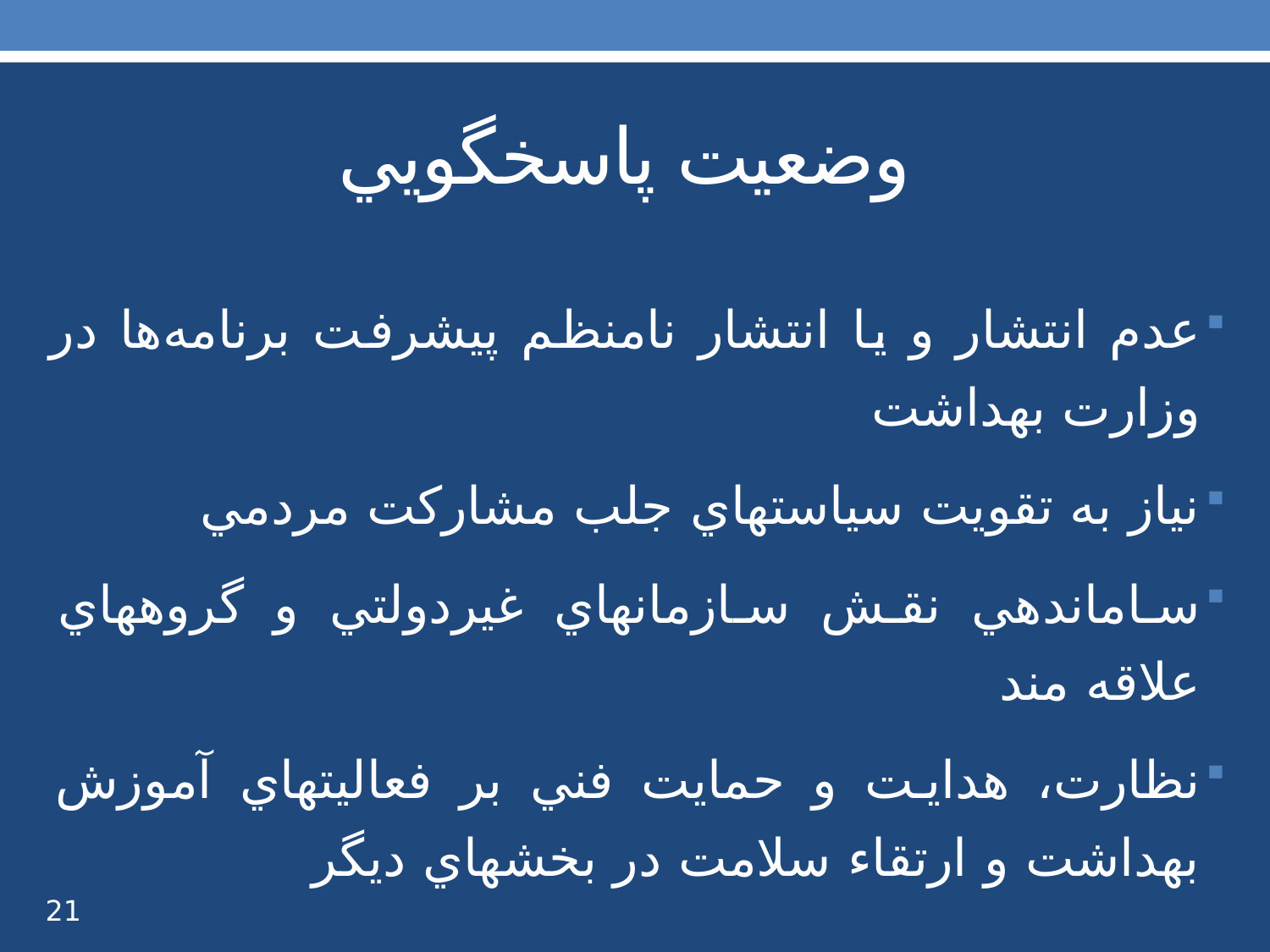

# وضعيت پاسخگويي
عدم انتشار و يا انتشار نامنظم پيشرفت برنامه‌ها در وزارت بهداشت
نياز به تقويت سياستهاي جلب مشاركت مردمي
ساماندهي نقش سازمانهاي غيردولتي و گروههاي علاقه مند
نظارت، هدايت و حمايت‌ فني بر فعاليتهاي آموزش بهداشت و ارتقاء سلامت در بخشهاي ديگر
21